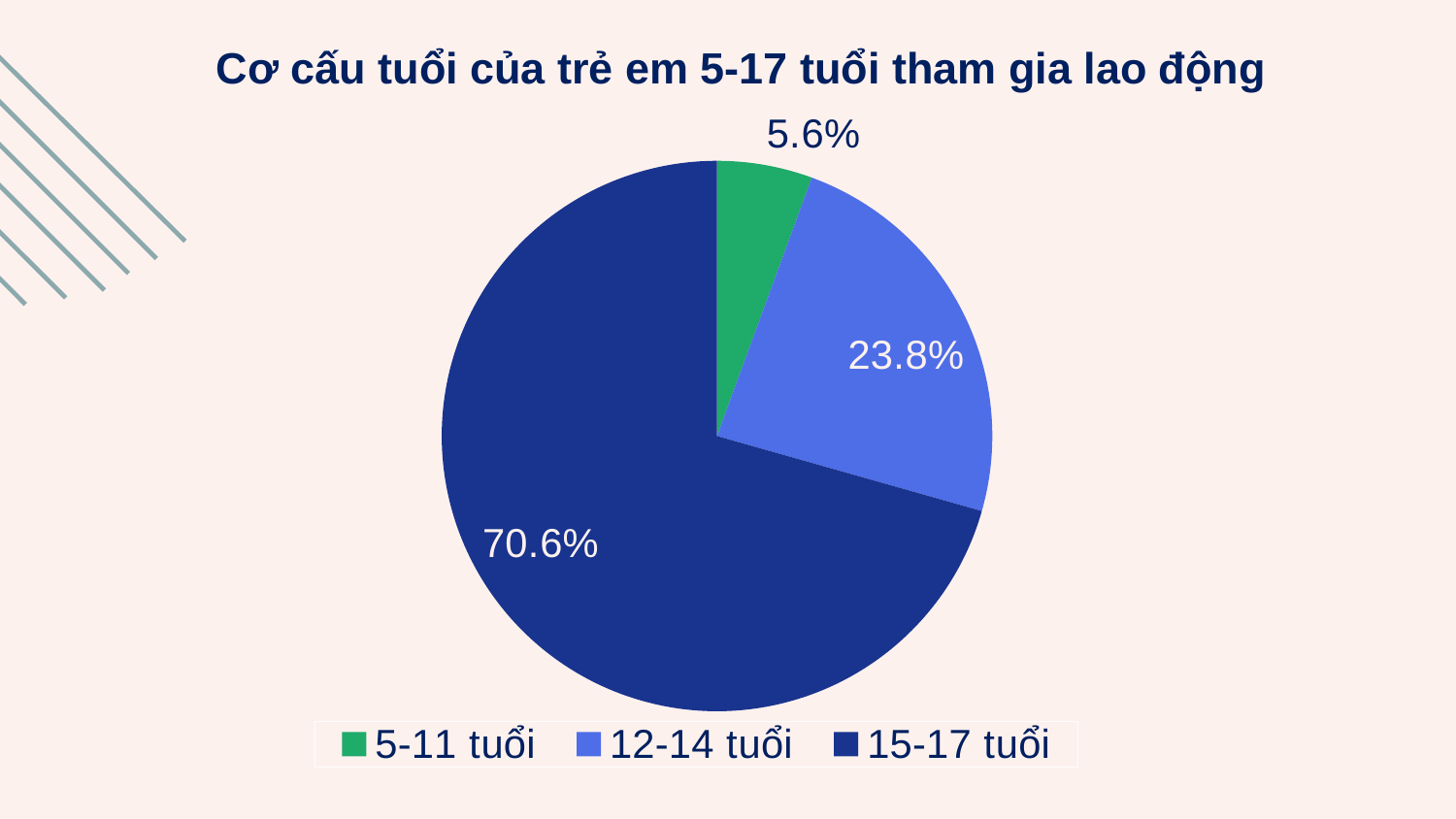

Cơ cấu tuổi của trẻ em 5-17 tuổi tham gia lao động

### Chart

| Category | Cơ cấu tuổi của trẻ em tham gia lao động |
|---|---|
| 5-11 tuổi | 0.056 |
| 12-14 tuổi | 0.238 |
| 15-17 tuổi | 0.706 |